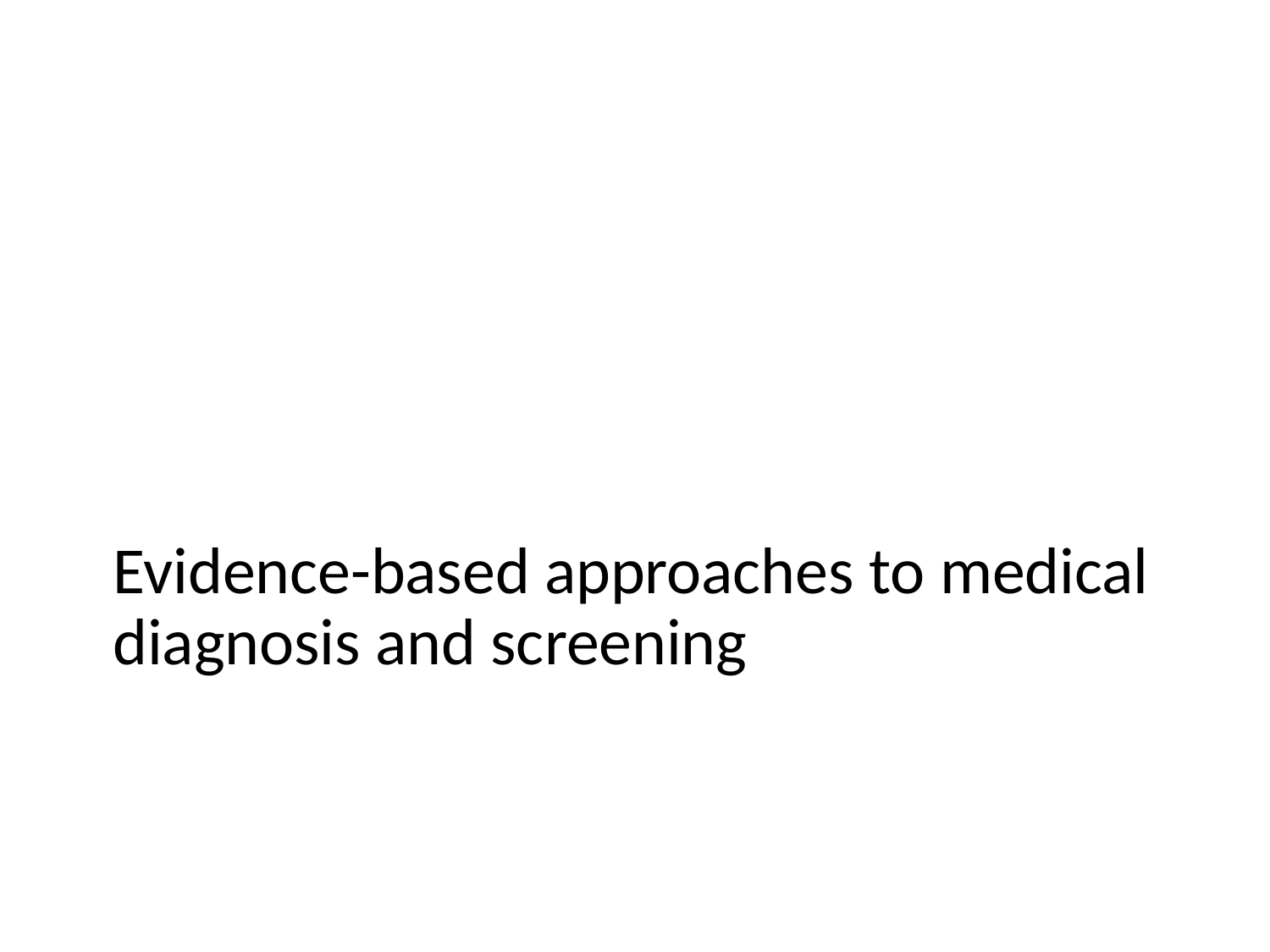

# Evidence-based approaches to medical diagnosis and screening